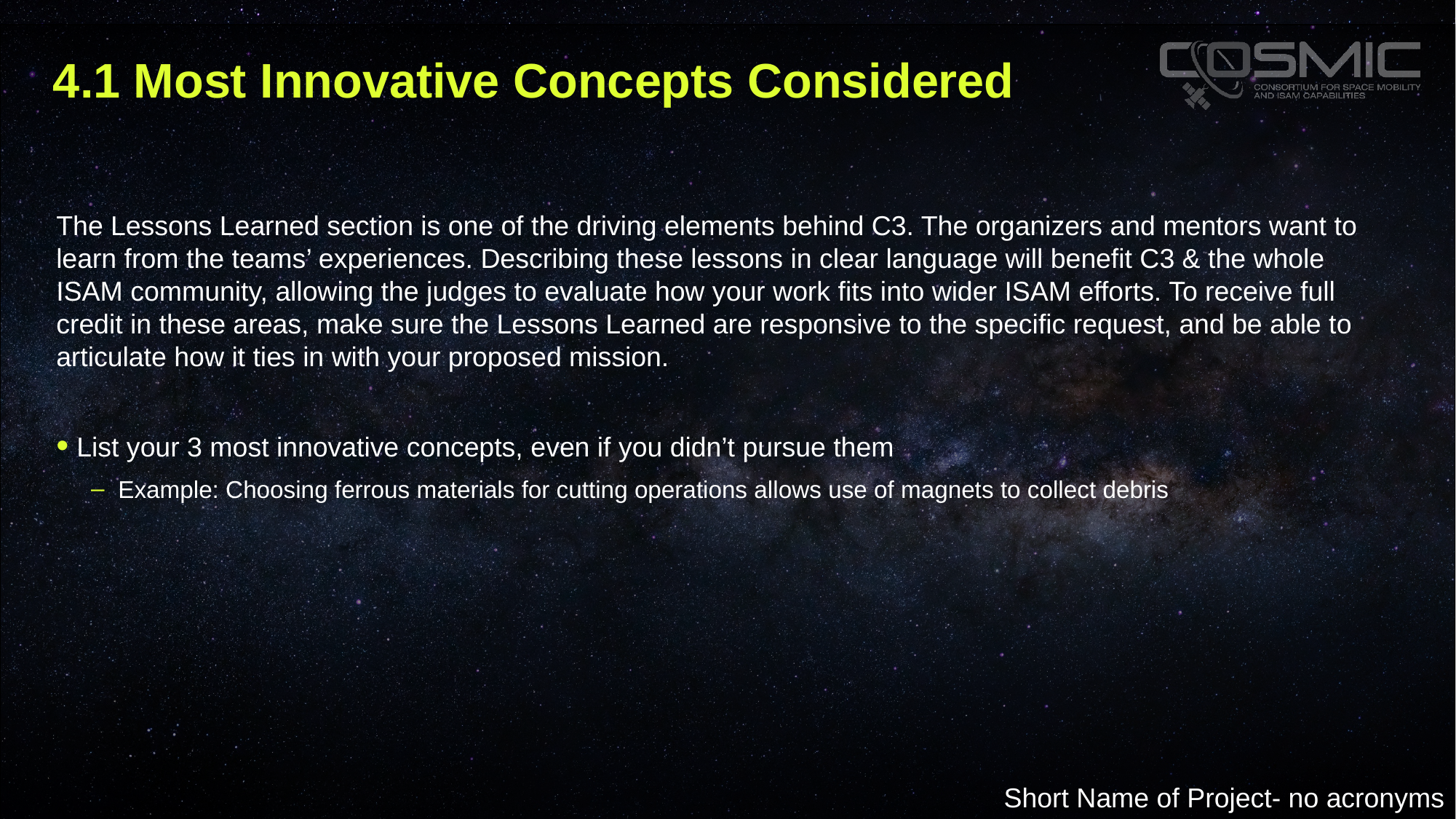

# 4.1 Most Innovative Concepts Considered

The Lessons Learned section is one of the driving elements behind C3. The organizers and mentors want to learn from the teams’ experiences. Describing these lessons in clear language will benefit C3 & the whole ISAM community, allowing the judges to evaluate how your work fits into wider ISAM efforts. To receive full credit in these areas, make sure the Lessons Learned are responsive to the specific request, and be able to articulate how it ties in with your proposed mission.

List your 3 most innovative concepts, even if you didn’t pursue them
Example: Choosing ferrous materials for cutting operations allows use of magnets to collect debris